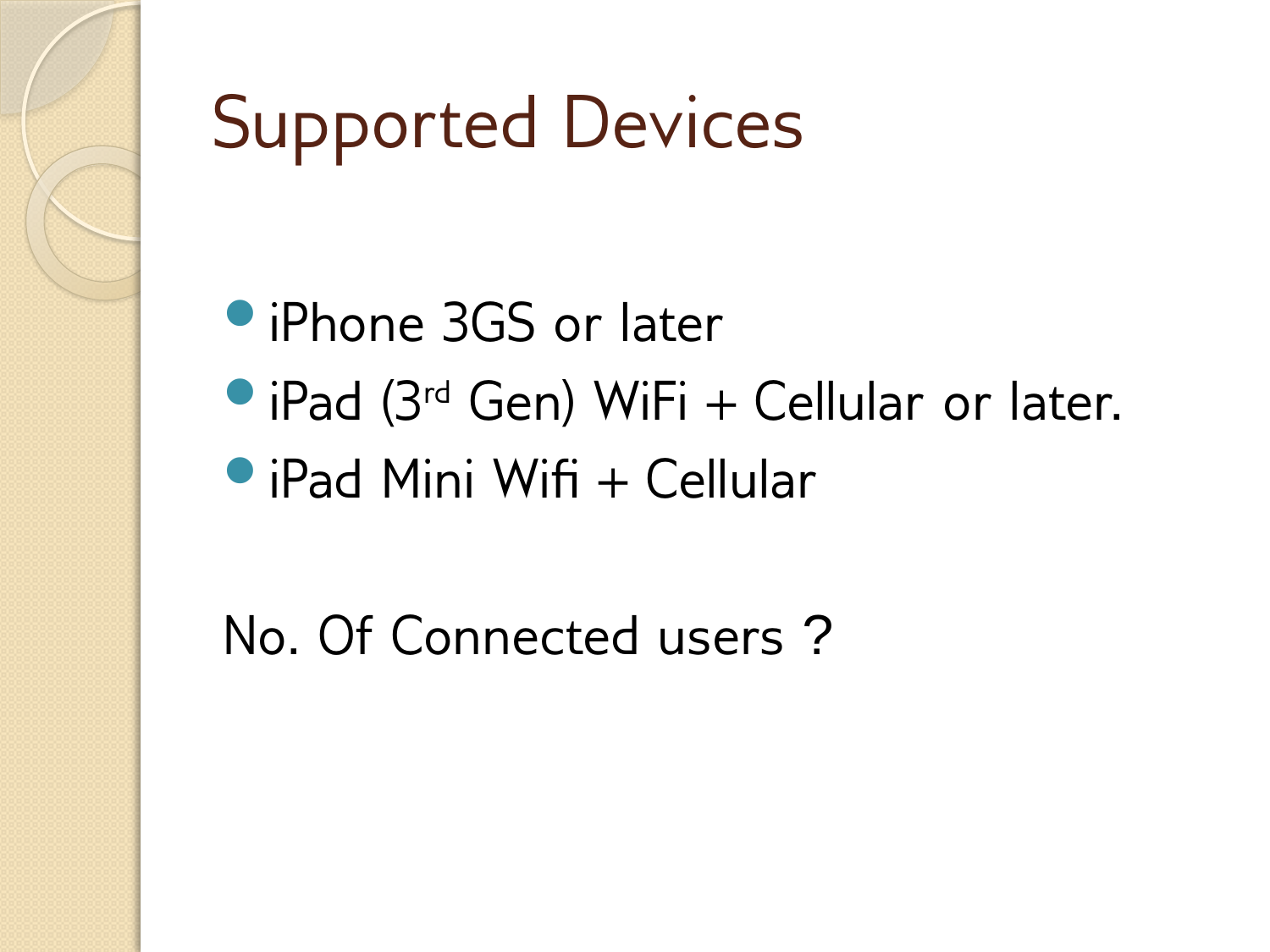

# Supported Devices

iPhone 3GS or later
iPad (3rd Gen) WiFi + Cellular or later.
iPad Mini Wifi + Cellular

No. Of Connected users ?